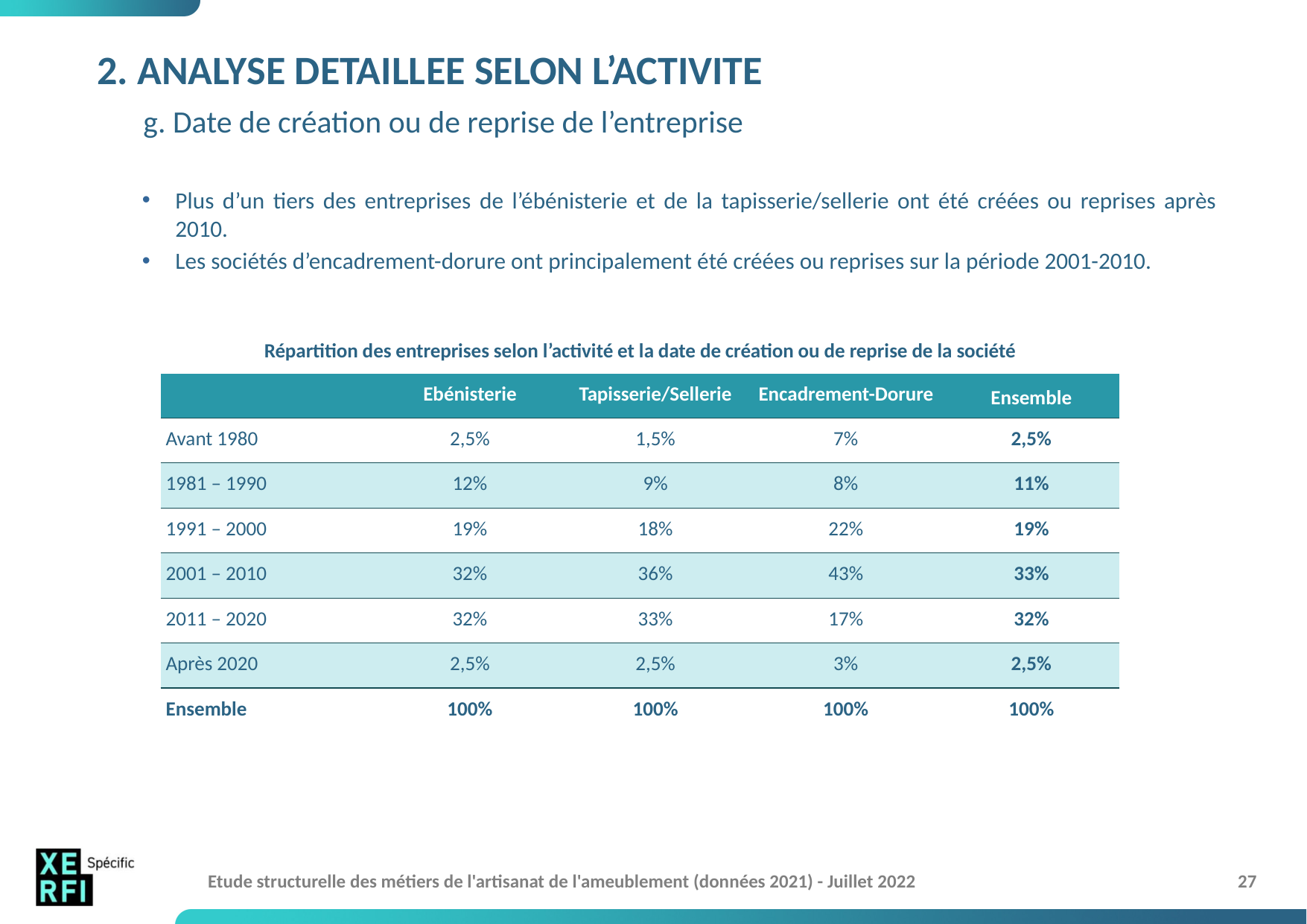

# 2. ANALYSE DETAILLEE SELON L’ACTIVITE g. Date de création ou de reprise de l’entreprise
Plus d’un tiers des entreprises de l’ébénisterie et de la tapisserie/sellerie ont été créées ou reprises après 2010.
Les sociétés d’encadrement-dorure ont principalement été créées ou reprises sur la période 2001-2010.

Répartition des entreprises selon l’activité et la date de création ou de reprise de la société
|  | Ebénisterie | Tapisserie/Sellerie | Encadrement-Dorure | Ensemble |
| --- | --- | --- | --- | --- |
| Avant 1980 | 2,5% | 1,5% | 7% | 2,5% |
| 1981 – 1990 | 12% | 9% | 8% | 11% |
| 1991 – 2000 | 19% | 18% | 22% | 19% |
| 2001 – 2010 | 32% | 36% | 43% | 33% |
| 2011 – 2020 | 32% | 33% | 17% | 32% |
| Après 2020 | 2,5% | 2,5% | 3% | 2,5% |
| Ensemble | 100% | 100% | 100% | 100% |
Etude structurelle des métiers de l'artisanat de l'ameublement (données 2021) - Juillet 2022
27